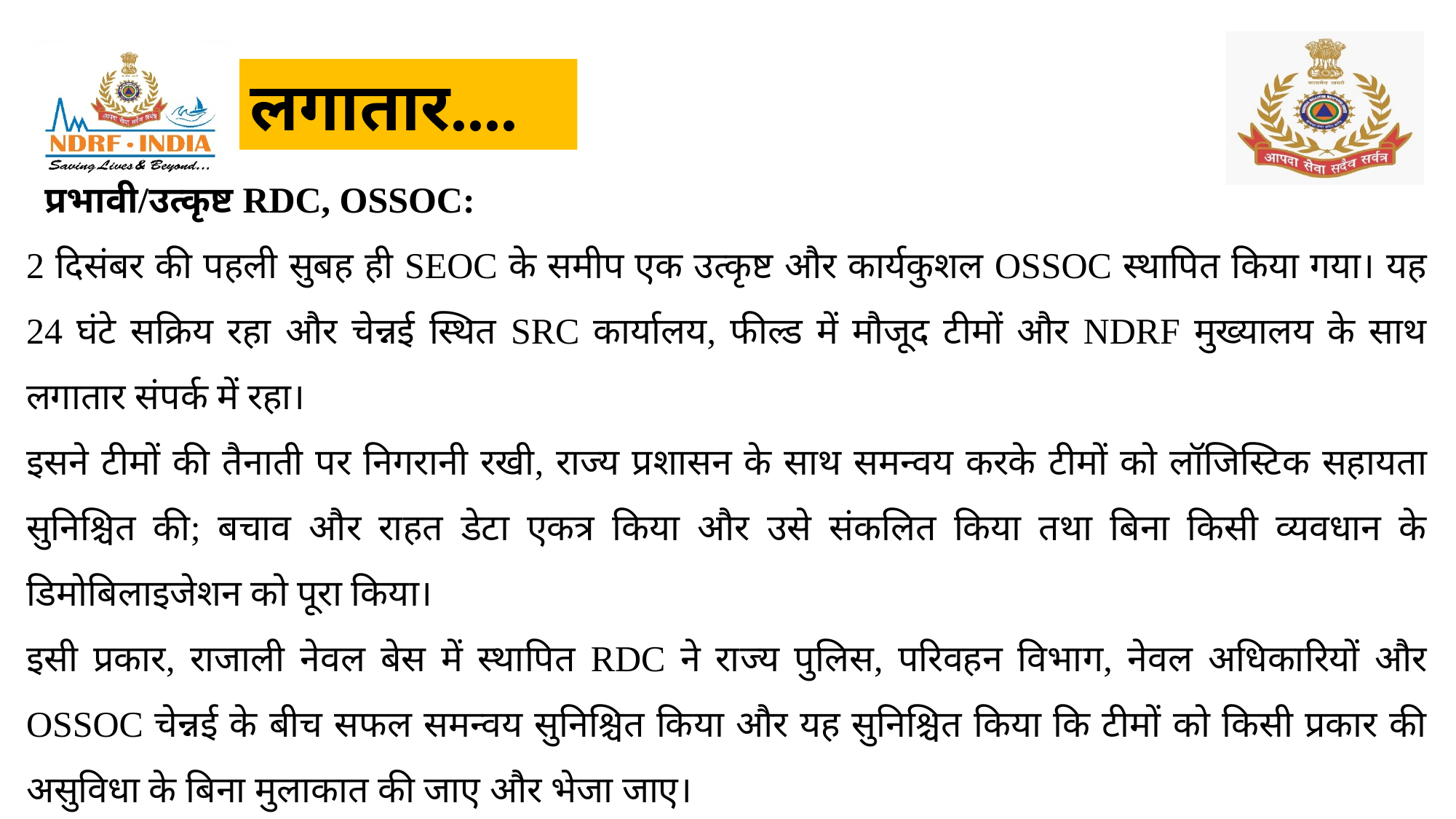

लगातार....
  प्रभावी/उत्कृष्ट RDC, OSSOC:
2 दिसंबर की पहली सुबह ही SEOC के समीप एक उत्कृष्ट और कार्यकुशल OSSOC स्थापित किया गया। यह 24 घंटे सक्रिय रहा और चेन्नई स्थित SRC कार्यालय, फील्ड में मौजूद टीमों और NDRF मुख्यालय के साथ लगातार संपर्क में रहा।
इसने टीमों की तैनाती पर निगरानी रखी, राज्य प्रशासन के साथ समन्वय करके टीमों को लॉजिस्टिक सहायता सुनिश्चित की; बचाव और राहत डेटा एकत्र किया और उसे संकलित किया तथा बिना किसी व्यवधान के डिमोबिलाइजेशन को पूरा किया।
इसी प्रकार, राजाली नेवल बेस में स्थापित RDC ने राज्य पुलिस, परिवहन विभाग, नेवल अधिकारियों और OSSOC चेन्नई के बीच सफल समन्वय सुनिश्चित किया और यह सुनिश्चित किया कि टीमों को किसी प्रकार की असुविधा के बिना मुलाकात की जाए और भेजा जाए।
RDC ने यह भी सुनिश्चित किया कि प्रत्येक टीम के साथ जिम्मेदार लायजन अधिकारी उपलब्ध हों, ताकि मार्गनिर्देशन में सहायता की जा सके और तैनाती के लिए स्थानीय पुलिस के साथ संचार स्थापित किया जा सके।